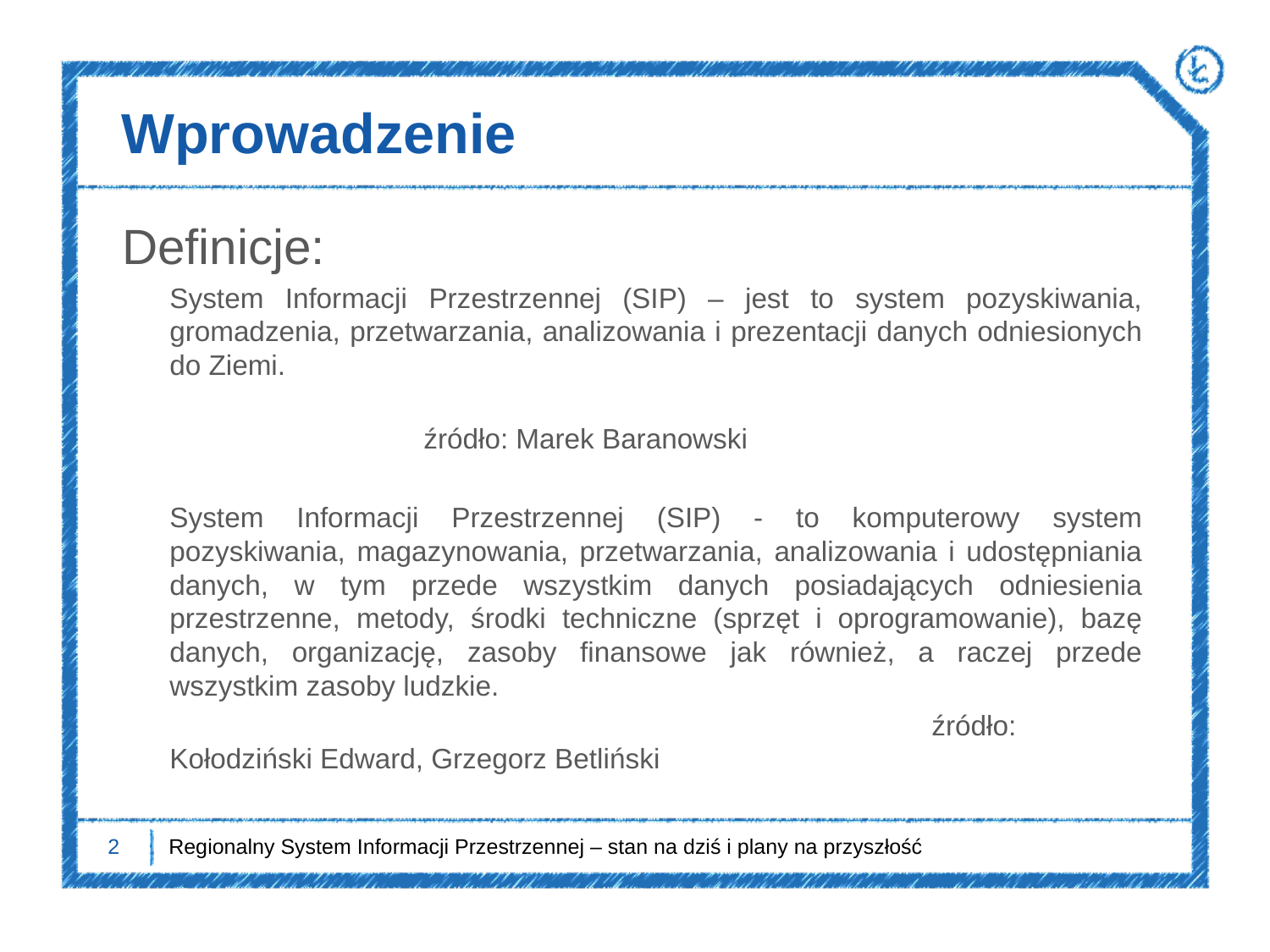

# Wprowadzenie
Definicje:
	System Informacji Przestrzennej (SIP) – jest to system pozyskiwania, gromadzenia, przetwarzania, analizowania i prezentacji danych odniesionych do Ziemi.
										źródło: Marek Baranowski

	System Informacji Przestrzennej (SIP) - to komputerowy system pozyskiwania, magazynowania, przetwarzania, analizowania i udostępniania danych, w tym przede wszystkim danych posiadających odniesienia przestrzenne, metody, środki techniczne (sprzęt i oprogramowanie), bazę danych, organizację, zasoby finansowe jak również, a raczej przede wszystkim zasoby ludzkie.
							źródło: Kołodziński Edward, Grzegorz Betliński

2
Regionalny System Informacji Przestrzennej – stan na dziś i plany na przyszłość